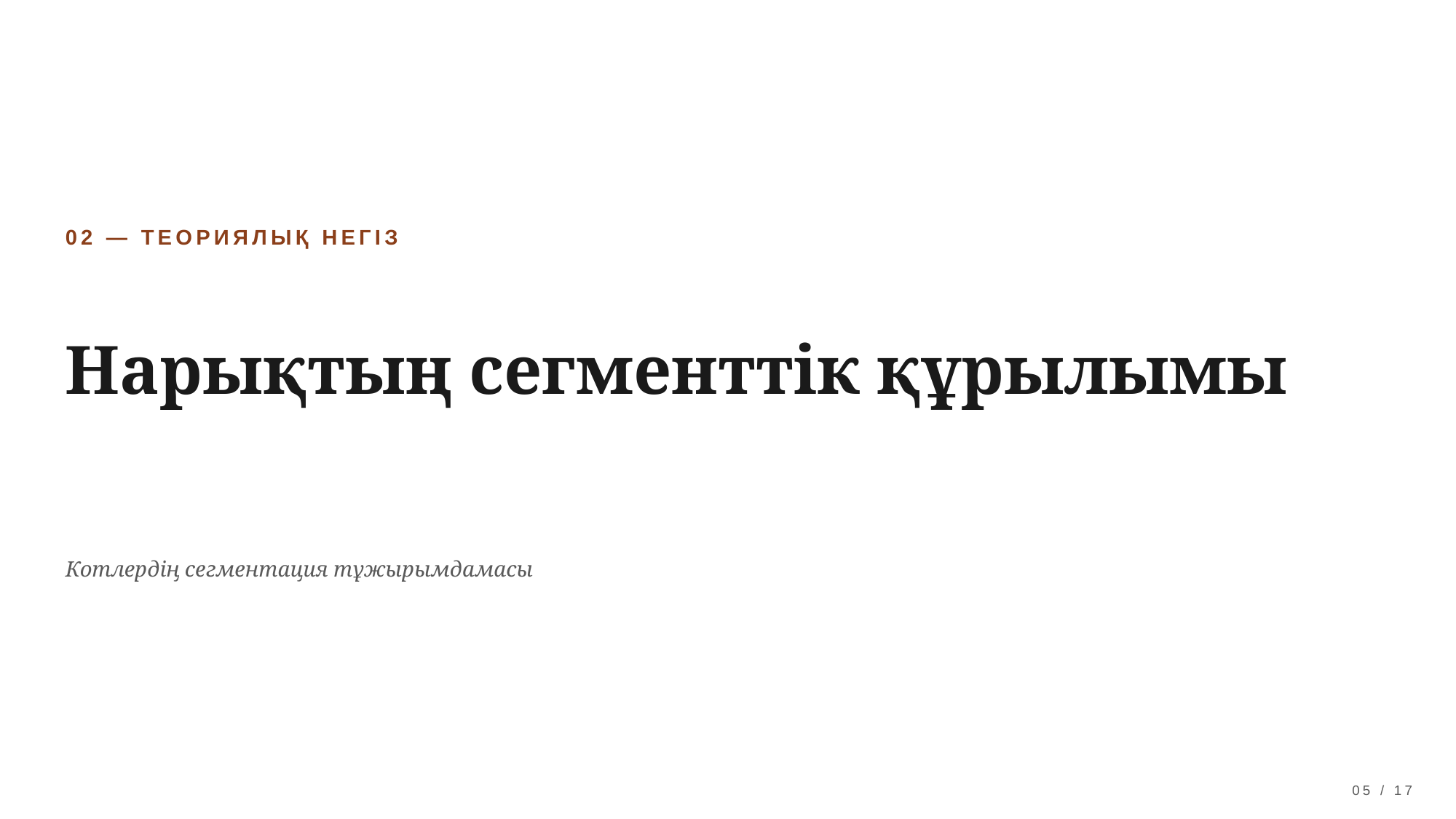

02 — ТЕОРИЯЛЫҚ НЕГІЗ
Нарықтың сегменттік құрылымы
Котлердің сегментация тұжырымдамасы
05 / 17